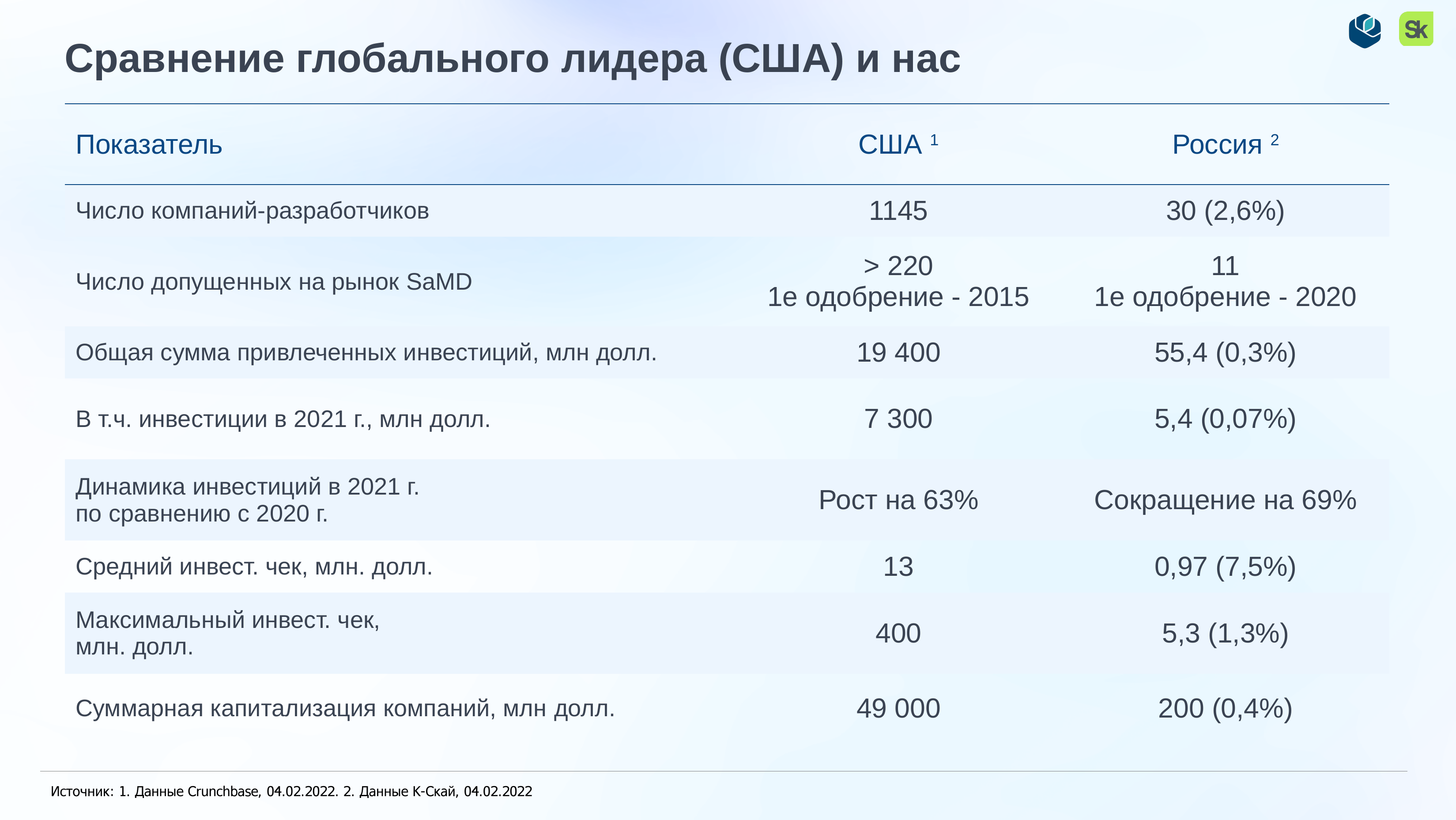

# Сравнение глобального лидера (США) и нас
| Показатель | США 1 | Россия 2 |
| --- | --- | --- |
| Число компаний-разработчиков | 1145 | 30 (2,6%) |
| Число допущенных на рынок SaMD | > 220 1е одобрение - 2015 | 11 1е одобрение - 2020 |
| Общая сумма привлеченных инвестиций, млн долл. | 19 400 | 55,4 (0,3%) |
| В т.ч. инвестиции в 2021 г., млн долл. | 7 300 | 5,4 (0,07%) |
| Динамика инвестиций в 2021 г. по сравнению с 2020 г. | Рост на 63% | Сокращение на 69% |
| Средний инвест. чек, млн. долл. | 13 | 0,97 (7,5%) |
| Максимальный инвест. чек, млн. долл. | 400 | 5,3 (1,3%) |
| Суммарная капитализация компаний, млн долл. | 49 000 | 200 (0,4%) |
Источник: 1. Данные Crunchbase, 04.02.2022. 2. Данные К-Скай, 04.02.2022